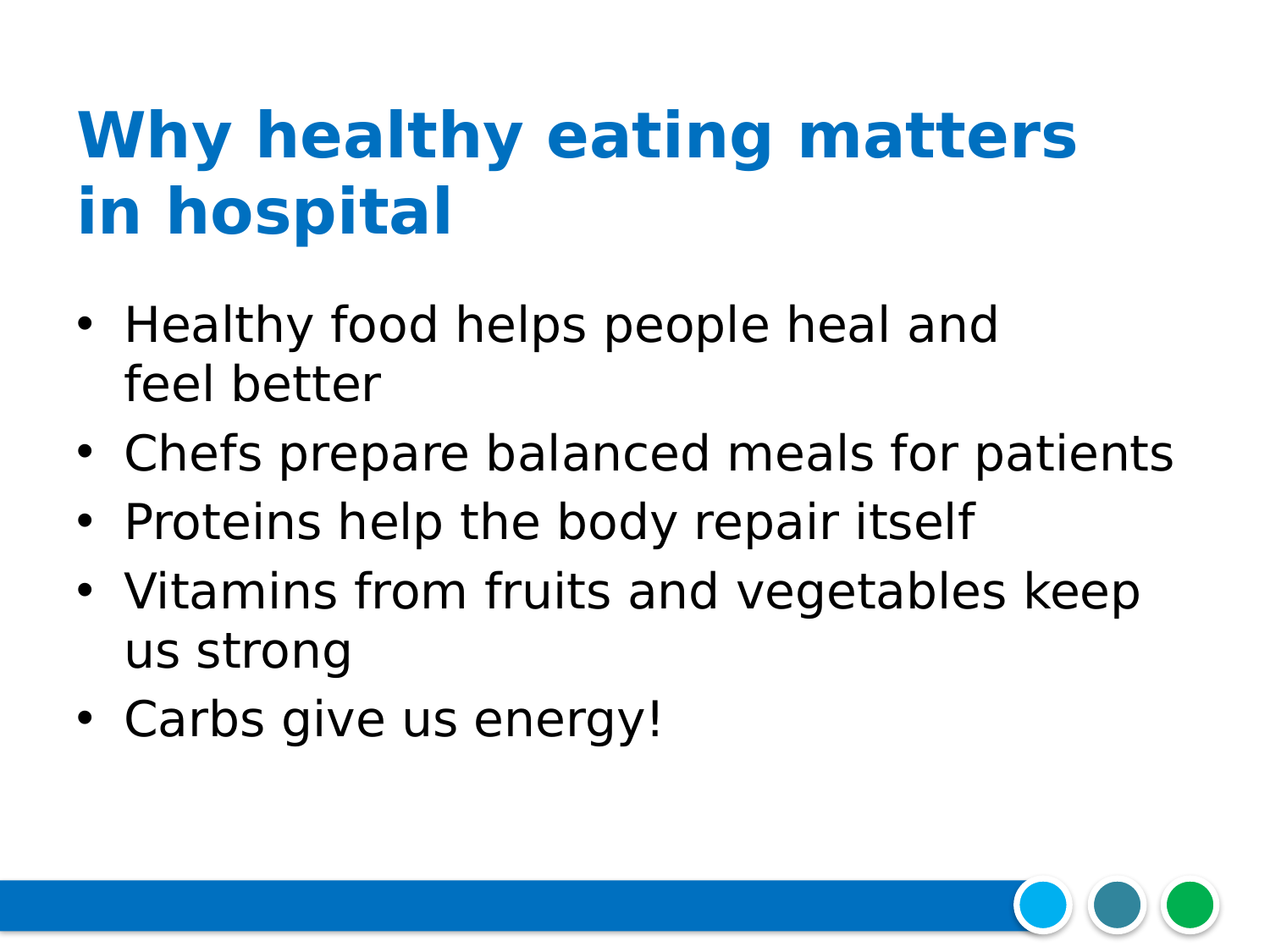

# Why healthy eating matters in hospital
Healthy food helps people heal and
feel better
Chefs prepare balanced meals for patients
Proteins help the body repair itself
Vitamins from fruits and vegetables keep us strong
Carbs give us energy!